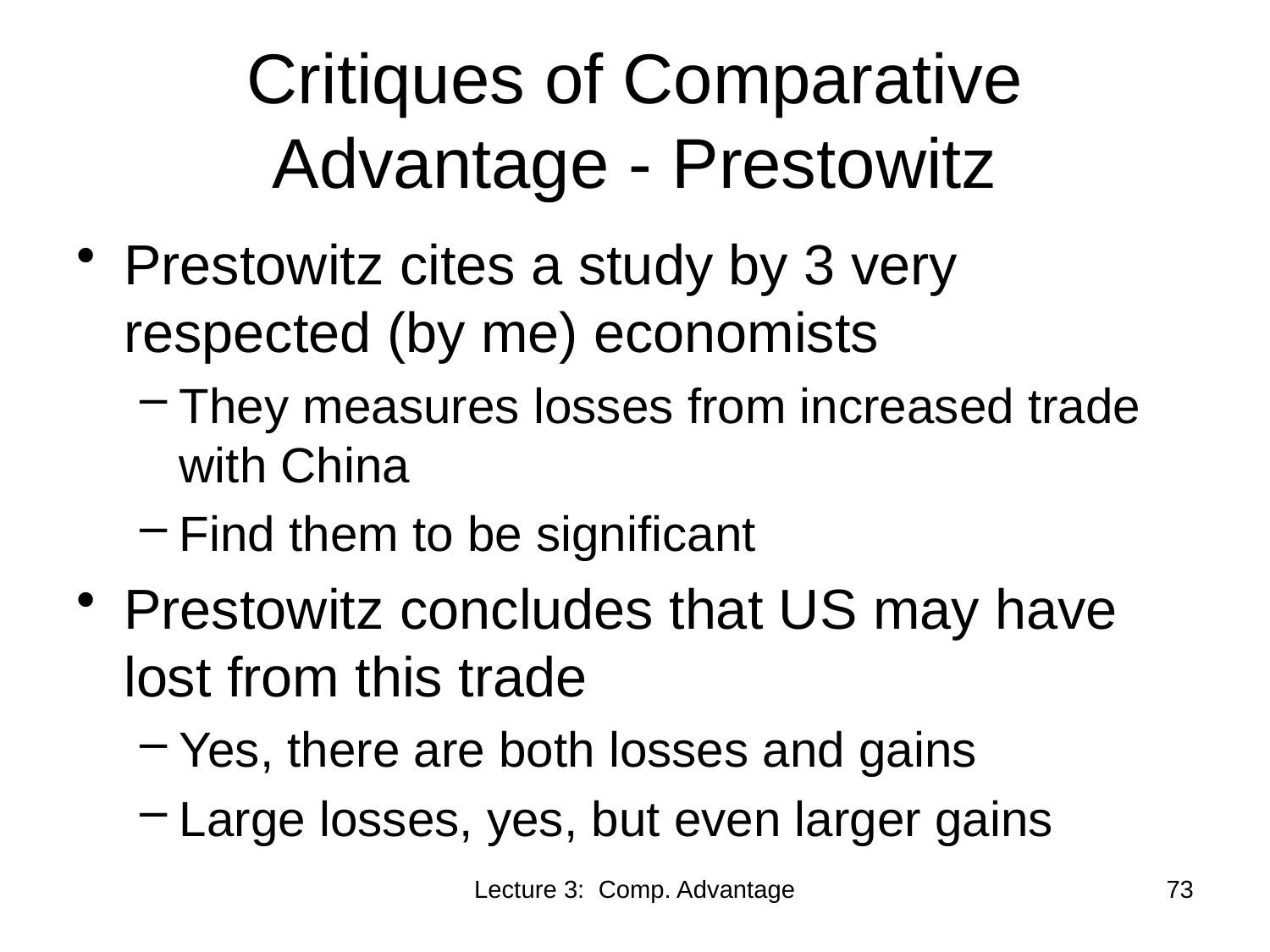

# Critiques of Comparative Advantage - Prestowitz
Prestowitz cites a study by 3 very respected (by me) economists
They measures losses from increased trade with China
Find them to be significant
Prestowitz concludes that US may have lost from this trade
Yes, there are both losses and gains
Large losses, yes, but even larger gains
Lecture 3:  Comp. Advantage
73